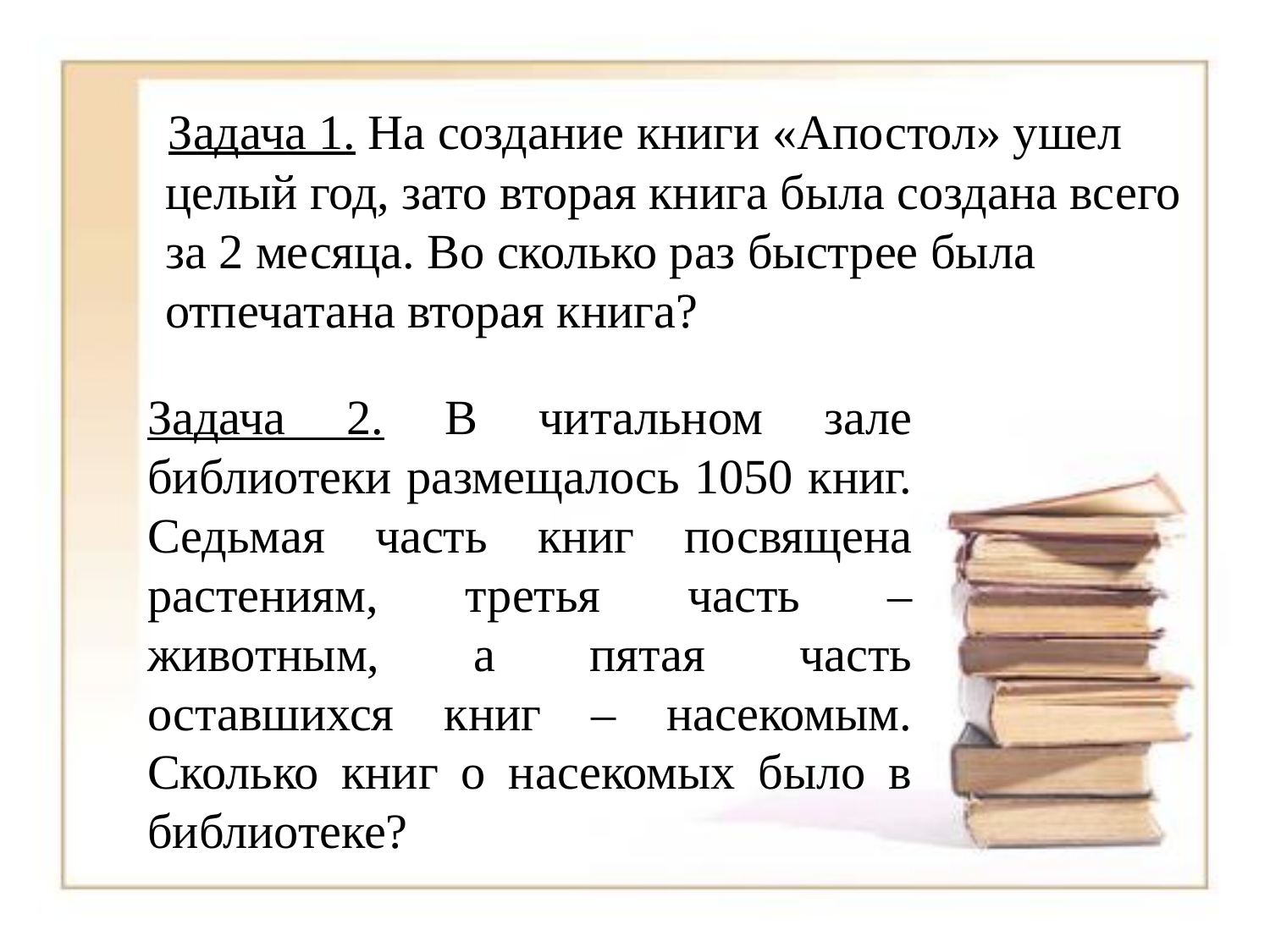

Задача 1. На создание книги «Апостол» ушел целый год, зато вторая книга была создана всего за 2 месяца. Во сколько раз быстрее была отпечатана вторая книга?

Задача 2. В читальном зале библиотеки размещалось 1050 книг. Седьмая часть книг посвящена растениям, третья часть – животным, а пятая часть оставшихся книг – насекомым. Сколько книг о насекомых было в библиотеке?